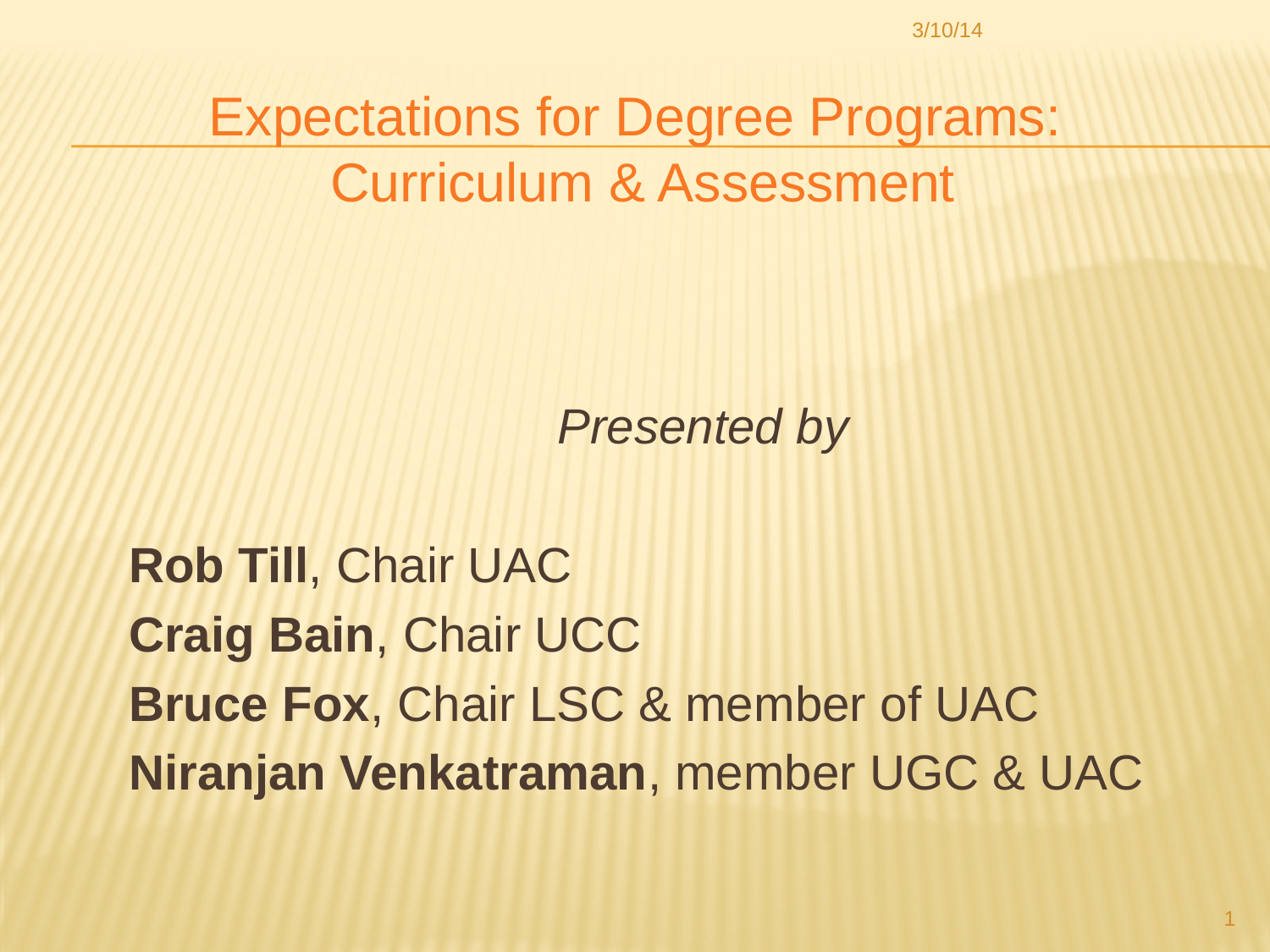

3/10/14
# Expectations for Degree Programs: Curriculum & Assessment
				Presented by

Rob Till, Chair UAC
Craig Bain, Chair UCC
Bruce Fox, Chair LSC & member of UAC
Niranjan Venkatraman, member UGC & UAC

1